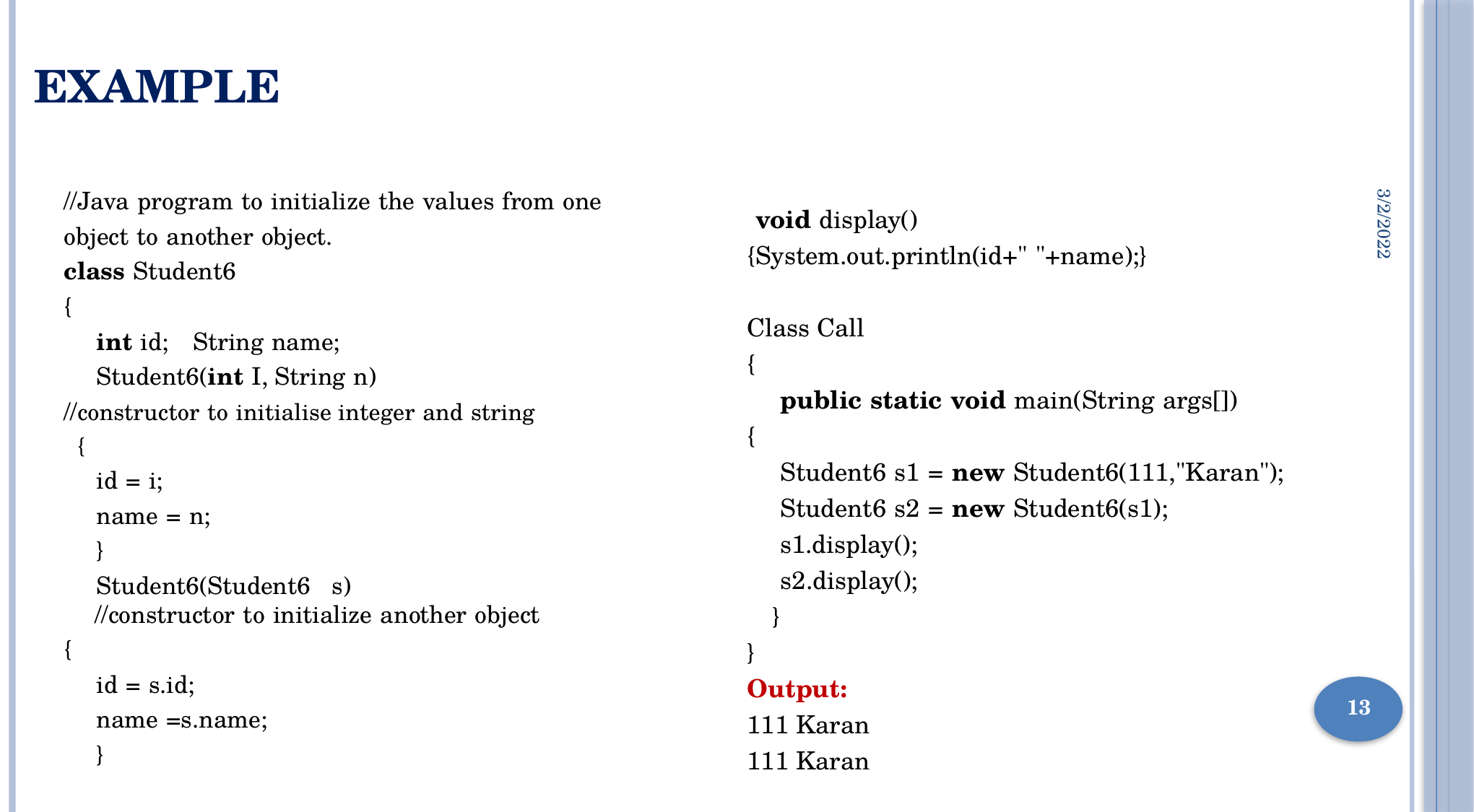

# example
3/2/2022
//Java program to initialize the values from one
object to another object.
class Student6
{
    int id;   String name;
    Student6(int I, String n)
//constructor to initialise integer and string
  {
    id = i;
    name = n;
    }
    Student6(Student6   s) //constructor to initialize another object
{
    id = s.id;
    name =s.name;
    }

 void display()
{System.out.println(id+" "+name);}

Class Call
{
    public static void main(String args[])
{
    Student6 s1 = new Student6(111,"Karan");
    Student6 s2 = new Student6(s1);
    s1.display();
    s2.display();
   }
}
Output:
111 Karan
111 Karan

13